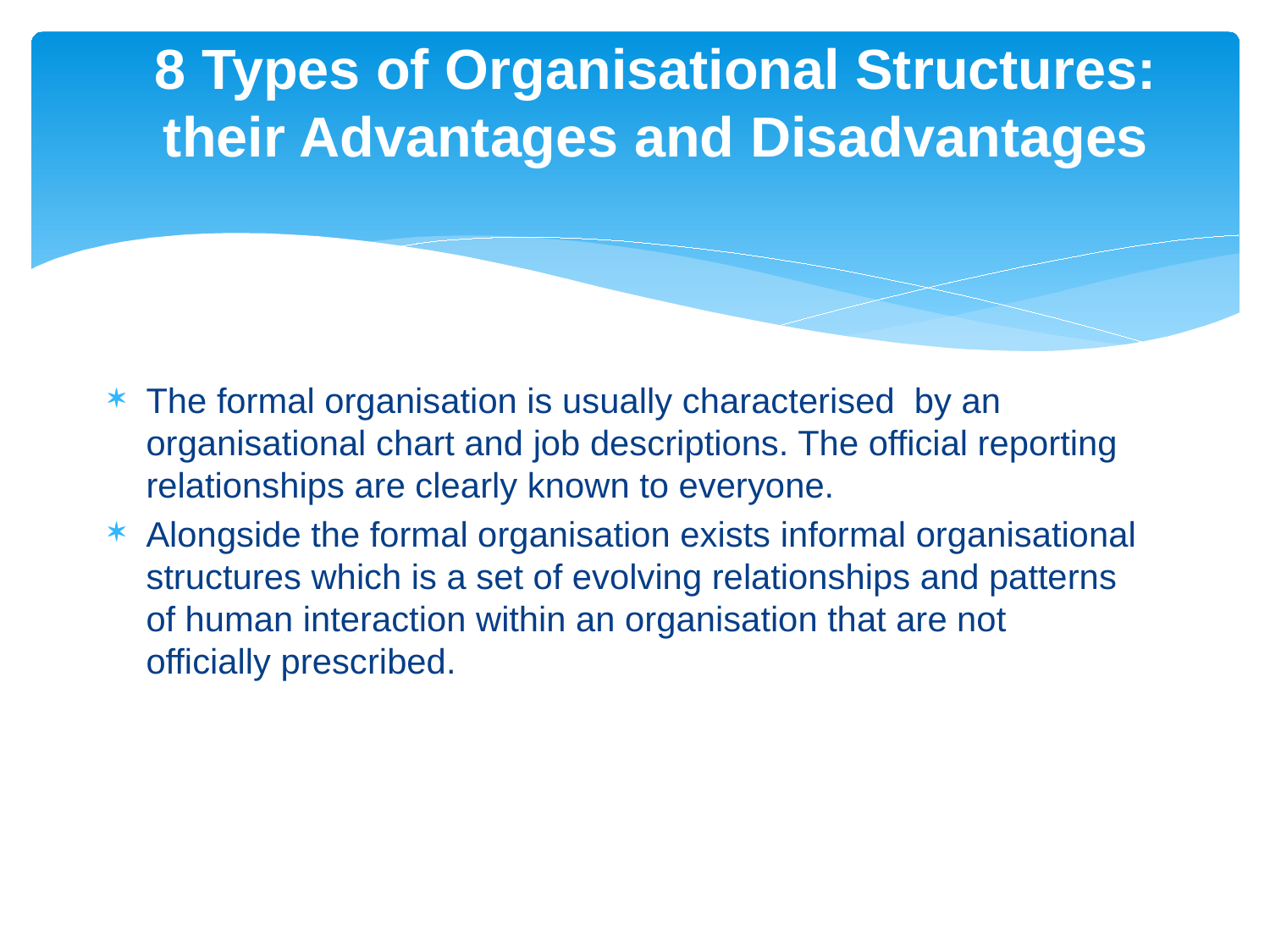

# 8 Types of Organisational Structures: their Advantages and Disadvantages
The formal organisation is usually characterised  by an organisational chart and job descriptions. The official reporting relationships are clearly known to everyone.
Alongside the formal organisation exists informal organisational structures which is a set of evolving relationships and patterns of human interaction within an organisation that are not officially prescribed.